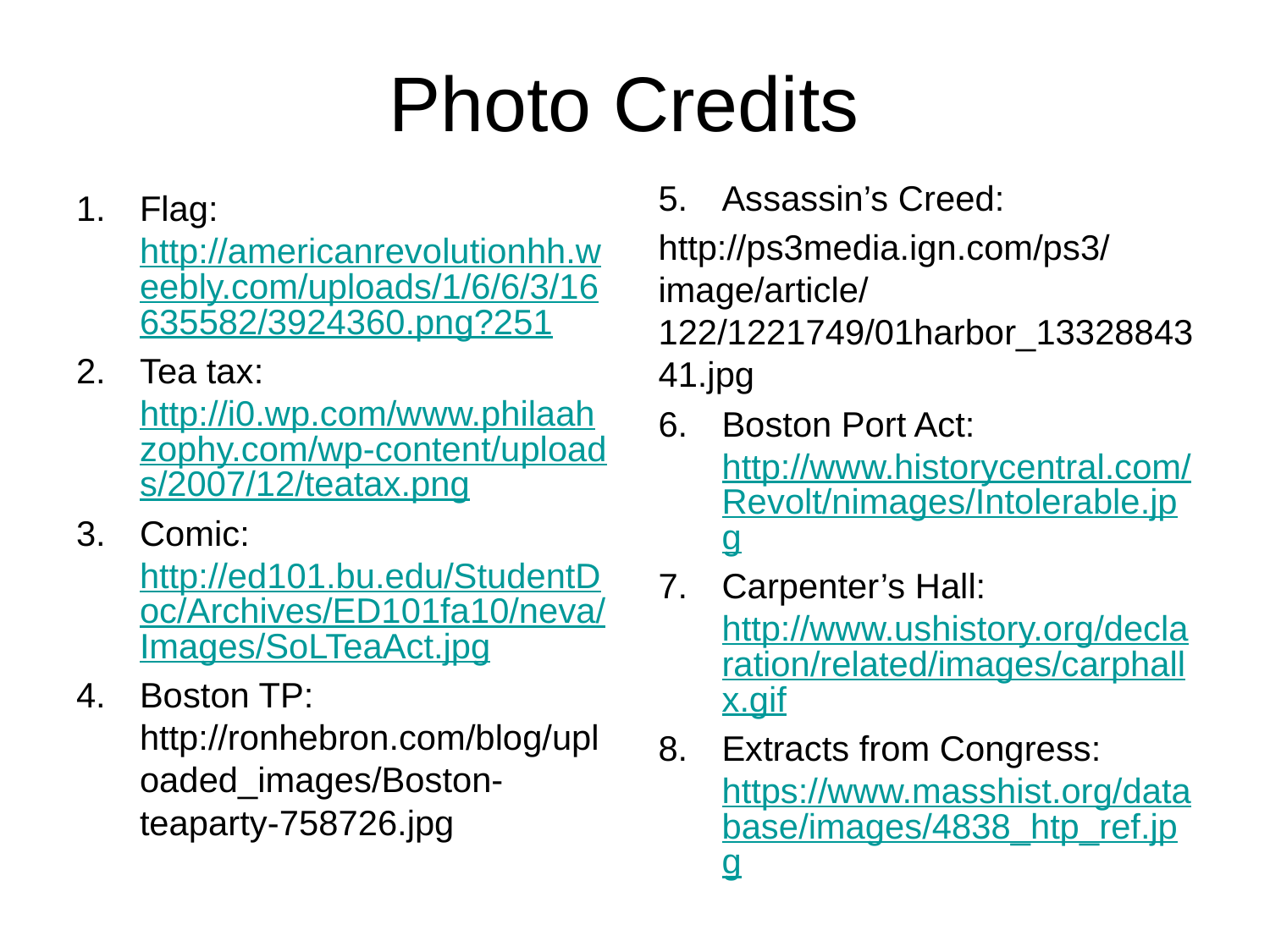

# Photo Credits
Assassin’s Creed:
http://ps3media.ign.com/ps3/image/article/122/1221749/01harbor_1332884341.jpg
Boston Port Act:  http://www.historycentral.com/Revolt/nimages/Intolerable.jpg
Carpenter’s Hall:  http://www.ushistory.org/declaration/related/images/carphallx.gif
Extracts from Congress:  https://www.masshist.org/database/images/4838_htp_ref.jpg

Flag:  http://americanrevolutionhh.weebly.com/uploads/1/6/6/3/16635582/3924360.png?251
Tea tax:  http://i0.wp.com/www.philaahzophy.com/wp-content/uploads/2007/12/teatax.png
Comic:  http://ed101.bu.edu/StudentDoc/Archives/ED101fa10/neva/Images/SoLTeaAct.jpg
Boston TP: http://ronhebron.com/blog/uploaded_images/Boston-teaparty-758726.jpg